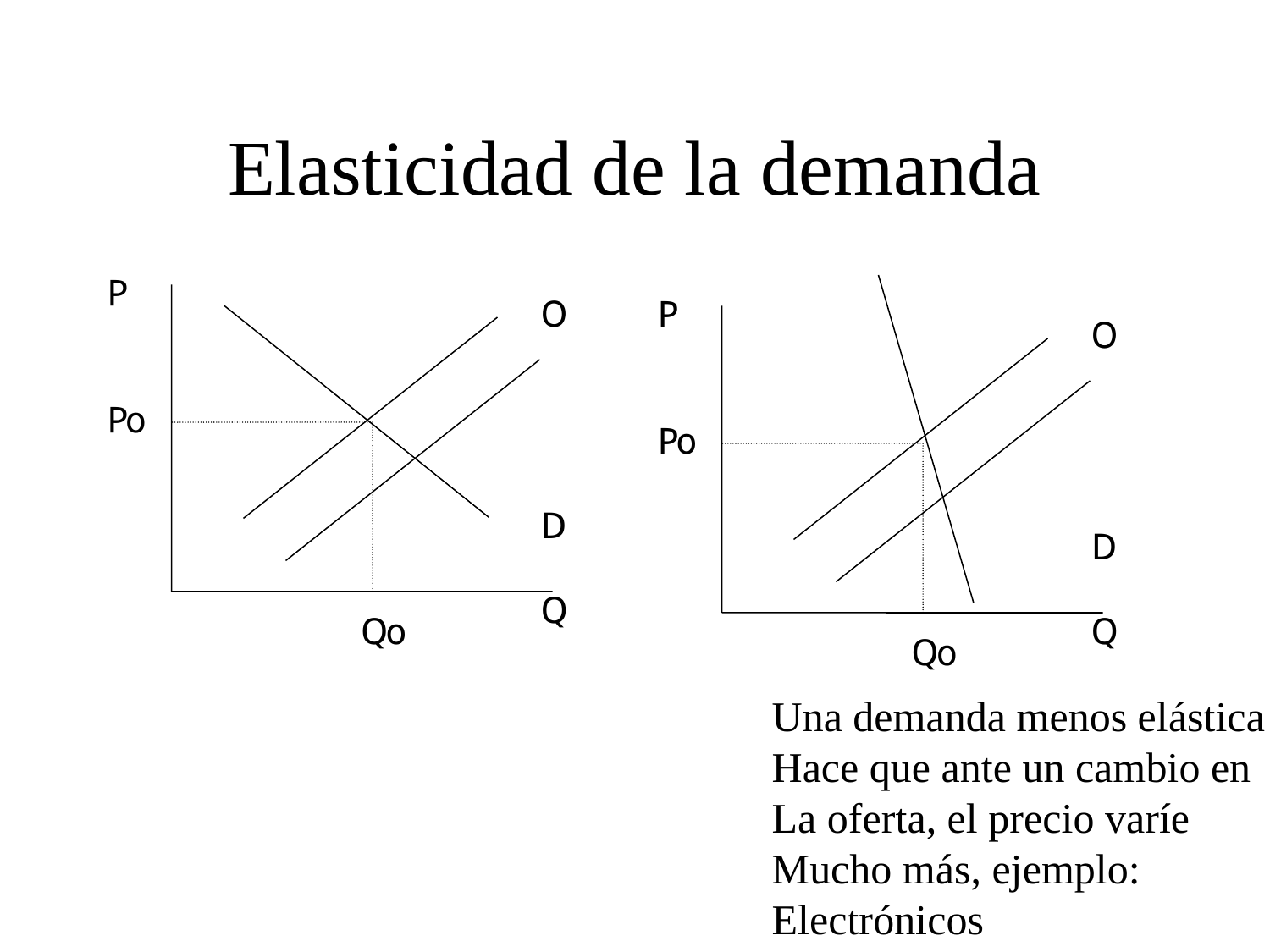

# Elasticidad de la demanda
P

Po

		Qo

O

D

Q
P

Po

		Qo

O

D

Q

Una demanda menos elástica
Hace que ante un cambio en
La oferta, el precio varíe
Mucho más, ejemplo:
Electrónicos